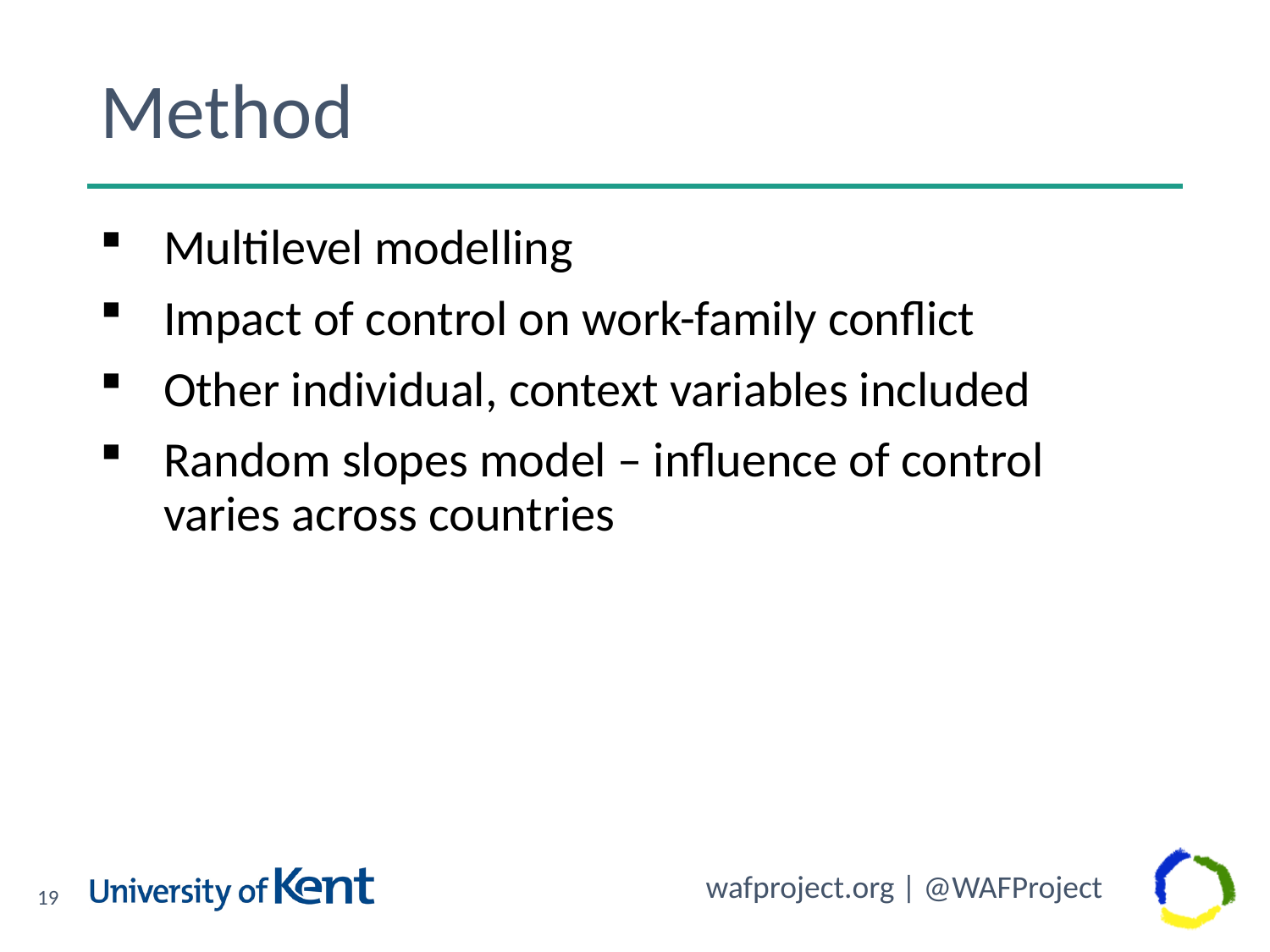

# Method
Multilevel modelling
Impact of control on work-family conflict
Other individual, context variables included
Random slopes model – influence of control varies across countries
19